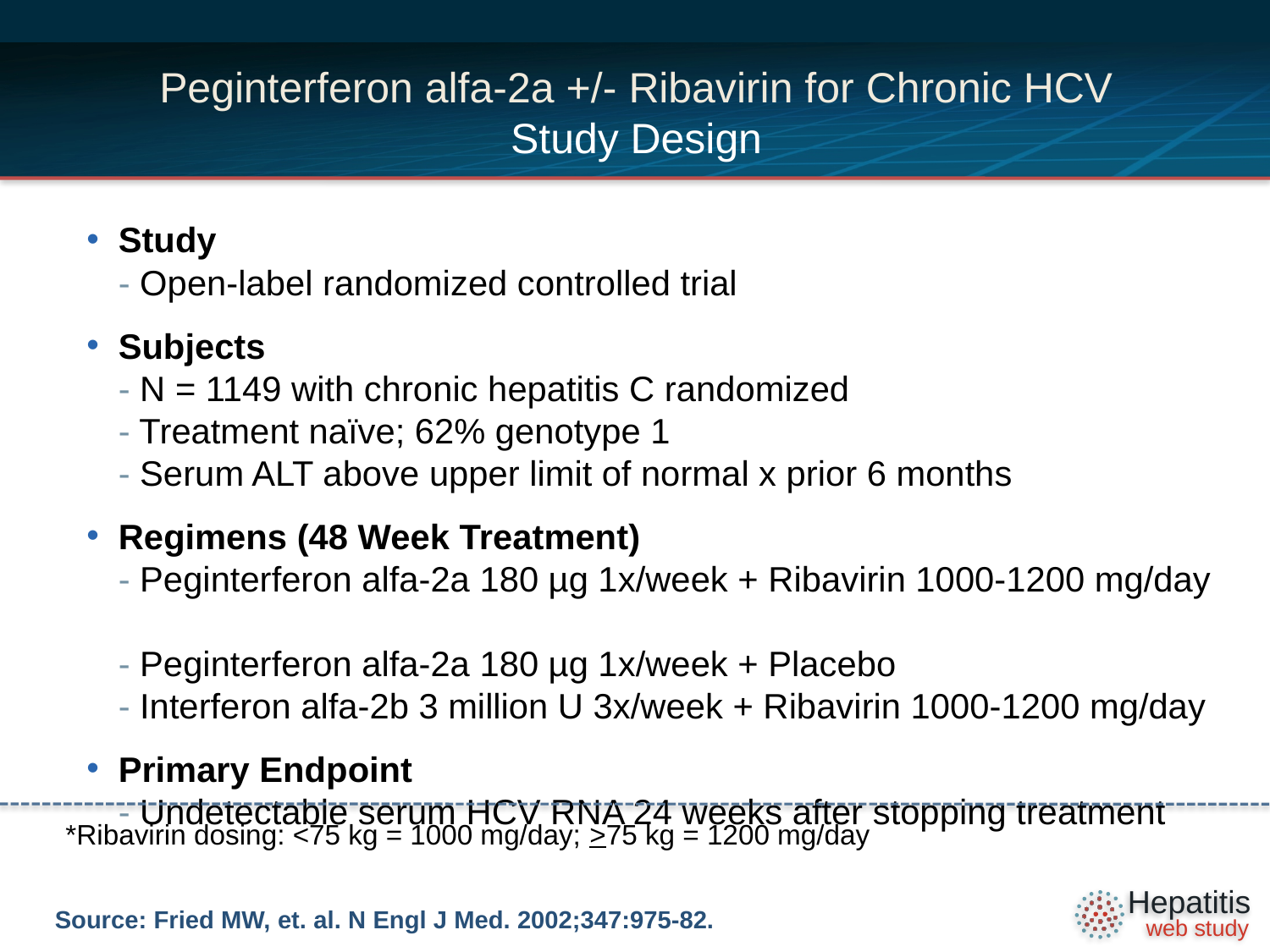

# Peginterferon alfa-2a +/- Ribavirin for Chronic HCV Study Design
Study
- Open-label randomized controlled trial
Subjects
- N = 1149 with chronic hepatitis C randomized
- Treatment naïve; 62% genotype 1
- Serum ALT above upper limit of normal x prior 6 months
Regimens (48 Week Treatment)
- Peginterferon alfa-2a 180 µg 1x/week + Ribavirin 1000-1200 mg/day
- Peginterferon alfa-2a 180 µg 1x/week + Placebo
- Interferon alfa-2b 3 million U 3x/week + Ribavirin 1000-1200 mg/day
Primary Endpoint
- Undetectable serum HCV RNA 24 weeks after stopping treatment

*Ribavirin dosing: <75 kg = 1000 mg/day; >75 kg = 1200 mg/day
Source: Fried MW, et. al. N Engl J Med. 2002;347:975-82.